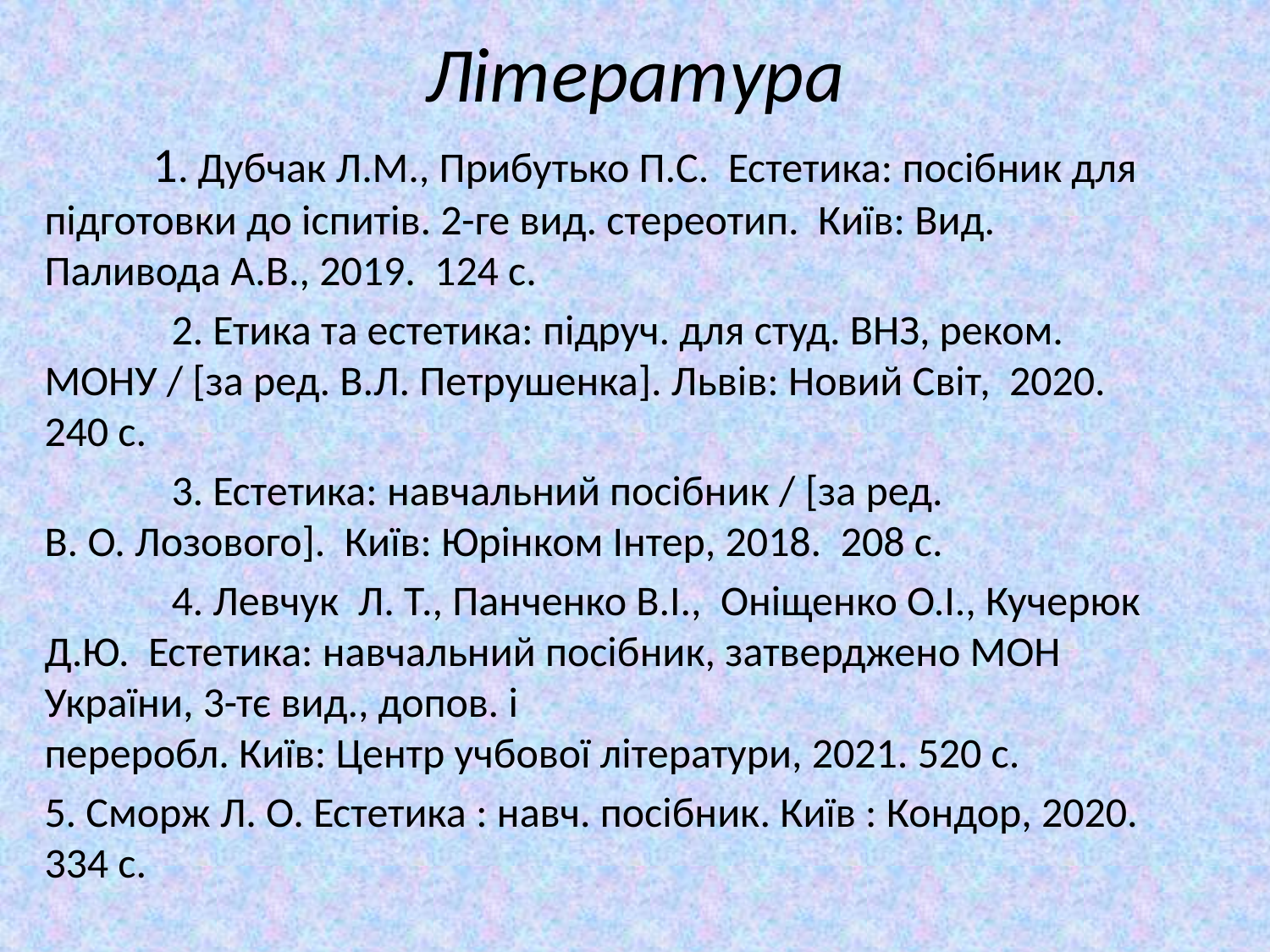

# Література
    1. Дубчак Л.М., Прибутько П.С.  Естетика: посібник для підготовки до іспитів. 2-ге вид. стереотип.  Київ: Вид. Паливода А.В., 2019.  124 с.
	2. Етика та естетика: підруч. для студ. ВНЗ, реком. МОНУ / [за ред. В.Л. Петрушенка]. Львів: Новий Світ,  2020.   240 с.
	3. Естетика: навчальний посібник / [за ред. В. О. Лозового].  Київ: Юрінком Інтер, 2018.  208 с.
	4. Левчук  Л. Т., Панченко В.І.,  Оніщенко О.І., Кучерюк Д.Ю.  Естетика: навчальний посібник, затверджено МОН України, 3-тє вид., допов. і переробл. Київ: Центр учбової літератури, 2021. 520 с.
5. Сморж Л. О. Естетика : навч. посібник. Київ : Кондор, 2020. 334 с.